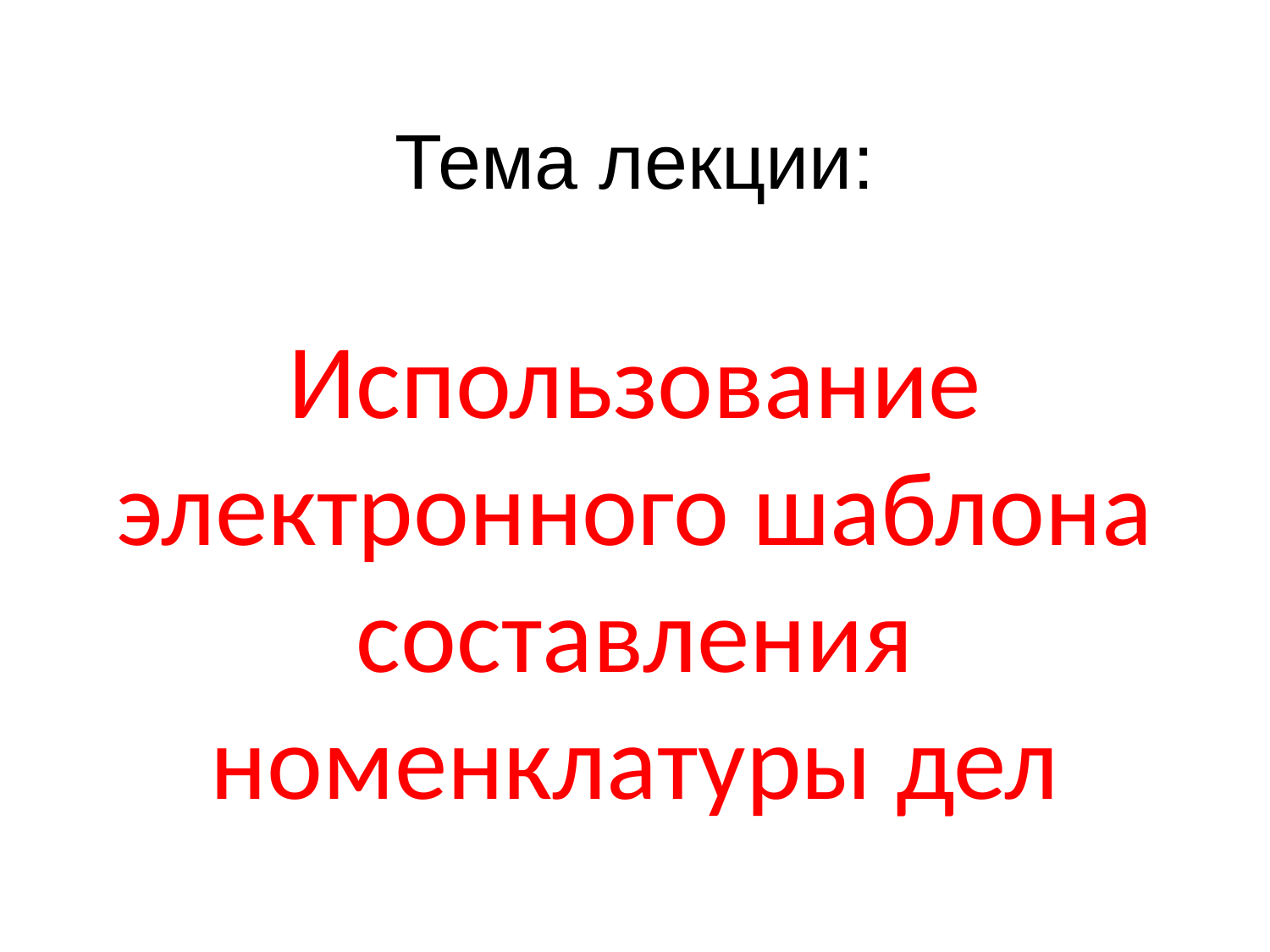

# Тема лекции:
Использование электронного шаблона составления номенклатуры дел